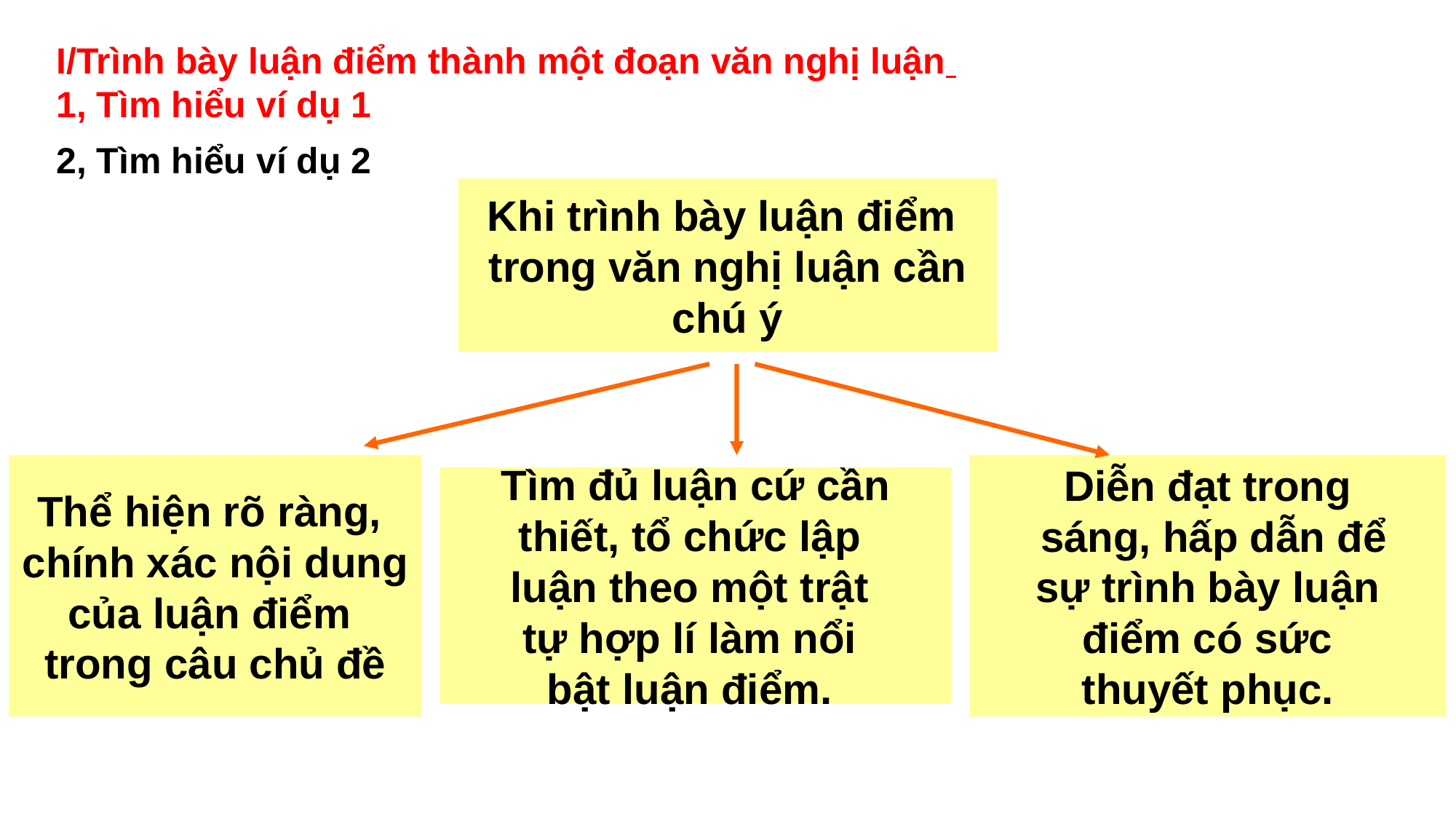

I/Trình bày luận điểm thành một đoạn văn nghị luận
1, Tìm hiểu ví dụ 1
2, Tìm hiểu ví dụ 2
Khi trình bày luận điểm
trong văn nghị luận cần
chú ý

Diễn đạt trong
 sáng, hấp dẫn để
sự trình bày luận
điểm có sức
thuyết phục.
Thể hiện rõ ràng,
chính xác nội dung
của luận điểm
trong câu chủ đề
Tìm đủ luận cứ cần
thiết, tổ chức lập
luận theo một trật
tự hợp lí làm nổi
bật luận điểm.